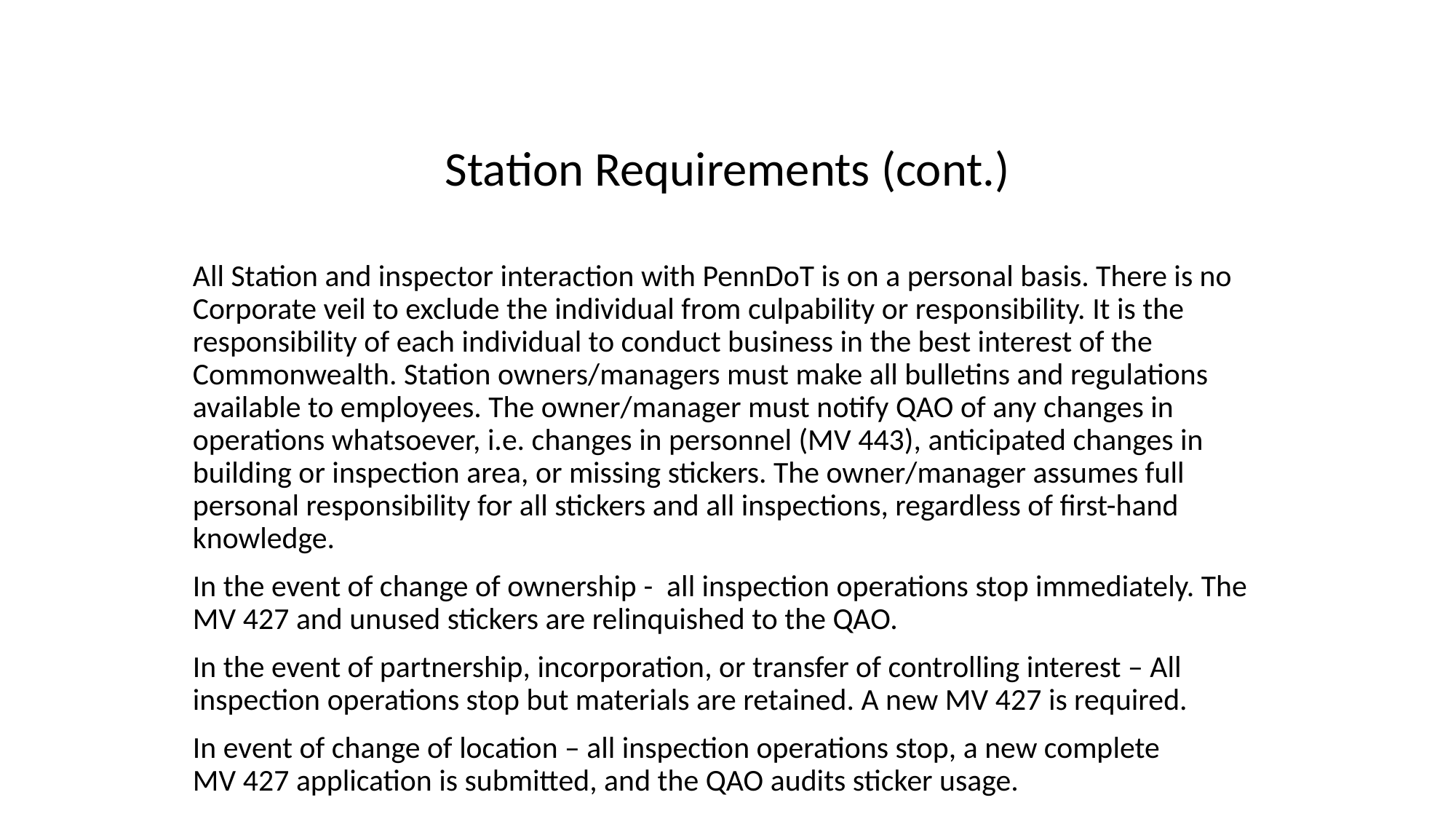

# Station Requirements (cont.)
All Station and inspector interaction with PennDoT is on a personal basis. There is no Corporate veil to exclude the individual from culpability or responsibility. It is the responsibility of each individual to conduct business in the best interest of the Commonwealth. Station owners/managers must make all bulletins and regulations available to employees. The owner/manager must notify QAO of any changes in operations whatsoever, i.e. changes in personnel (MV 443), anticipated changes in building or inspection area, or missing stickers. The owner/manager assumes full personal responsibility for all stickers and all inspections, regardless of first-hand knowledge.
In the event of change of ownership -  all inspection operations stop immediately. The MV 427 and unused stickers are relinquished to the QAO.
In the event of partnership, incorporation, or transfer of controlling interest – All inspection operations stop but materials are retained. A new MV 427 is required.
In event of change of location – all inspection operations stop, a new complete          MV 427 application is submitted, and the QAO audits sticker usage.